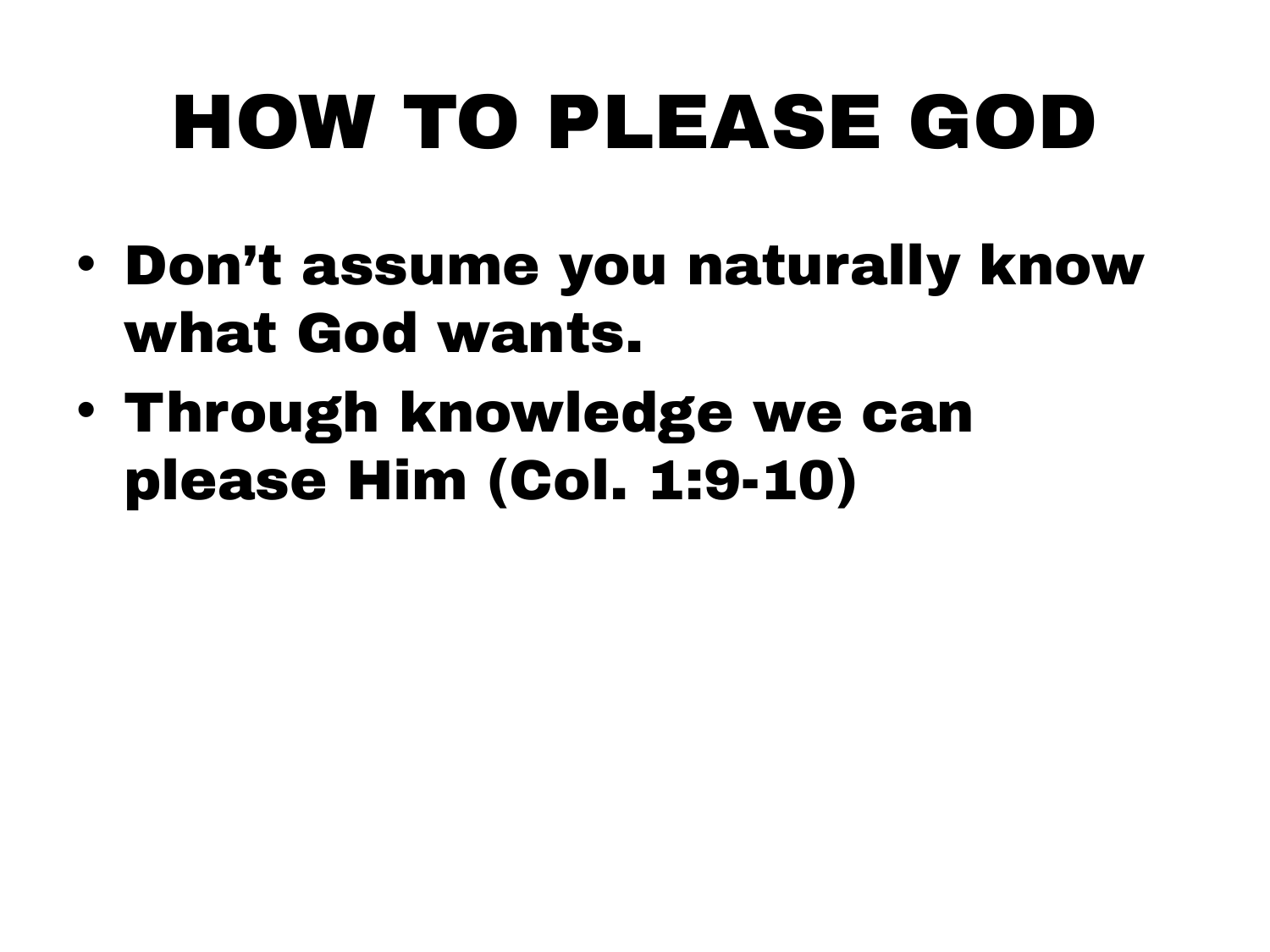

# HOW TO PLEASE GOD
Don’t assume you naturally know what God wants.
Through knowledge we can please Him (Col. 1:9-10)